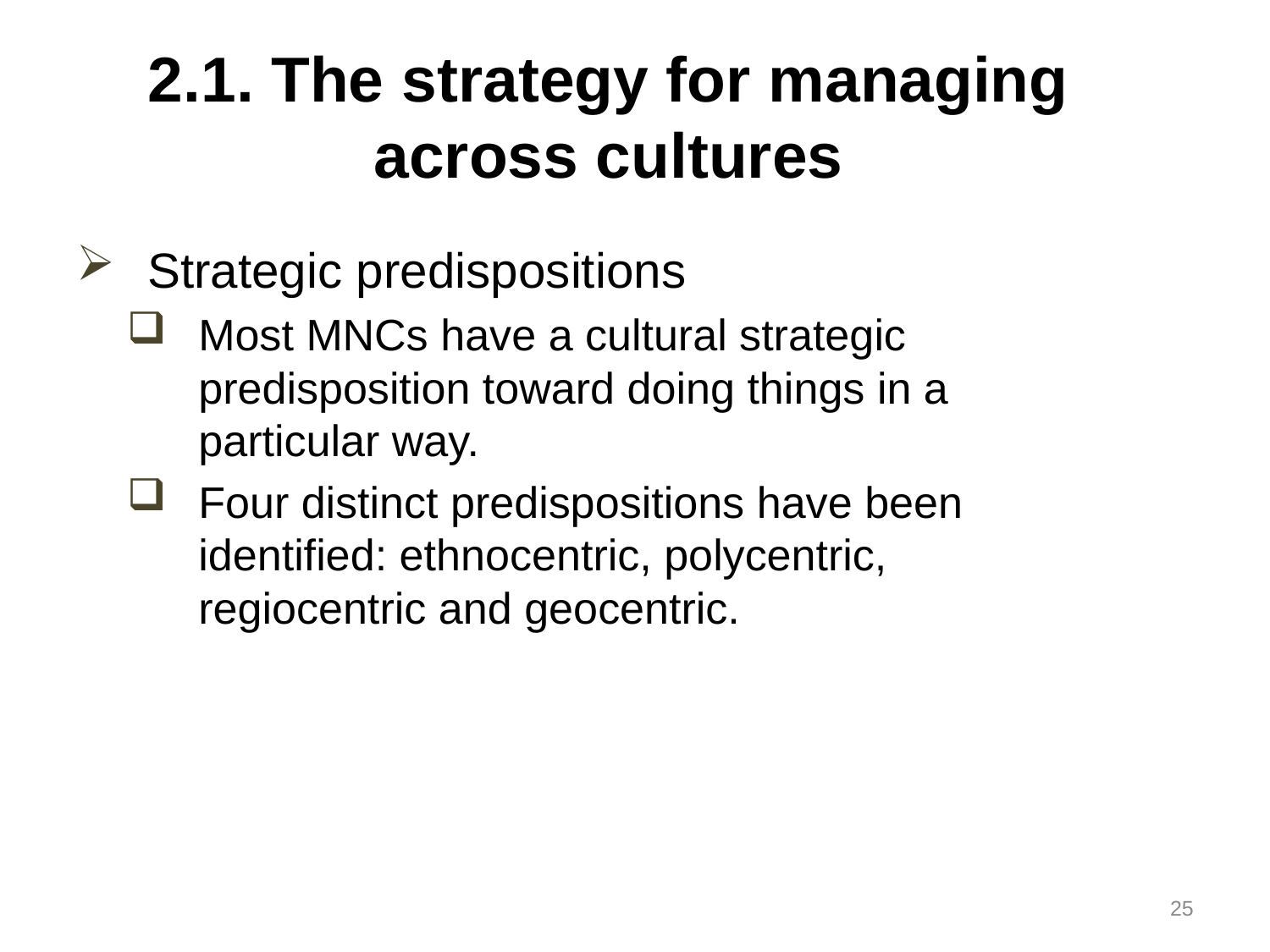

# 2.1. The strategy for managing across cultures
Strategic predispositions
Most MNCs have a cultural strategic predisposition toward doing things in a particular way.
Four distinct predispositions have been identified: ethnocentric, polycentric, regiocentric and geocentric.

25